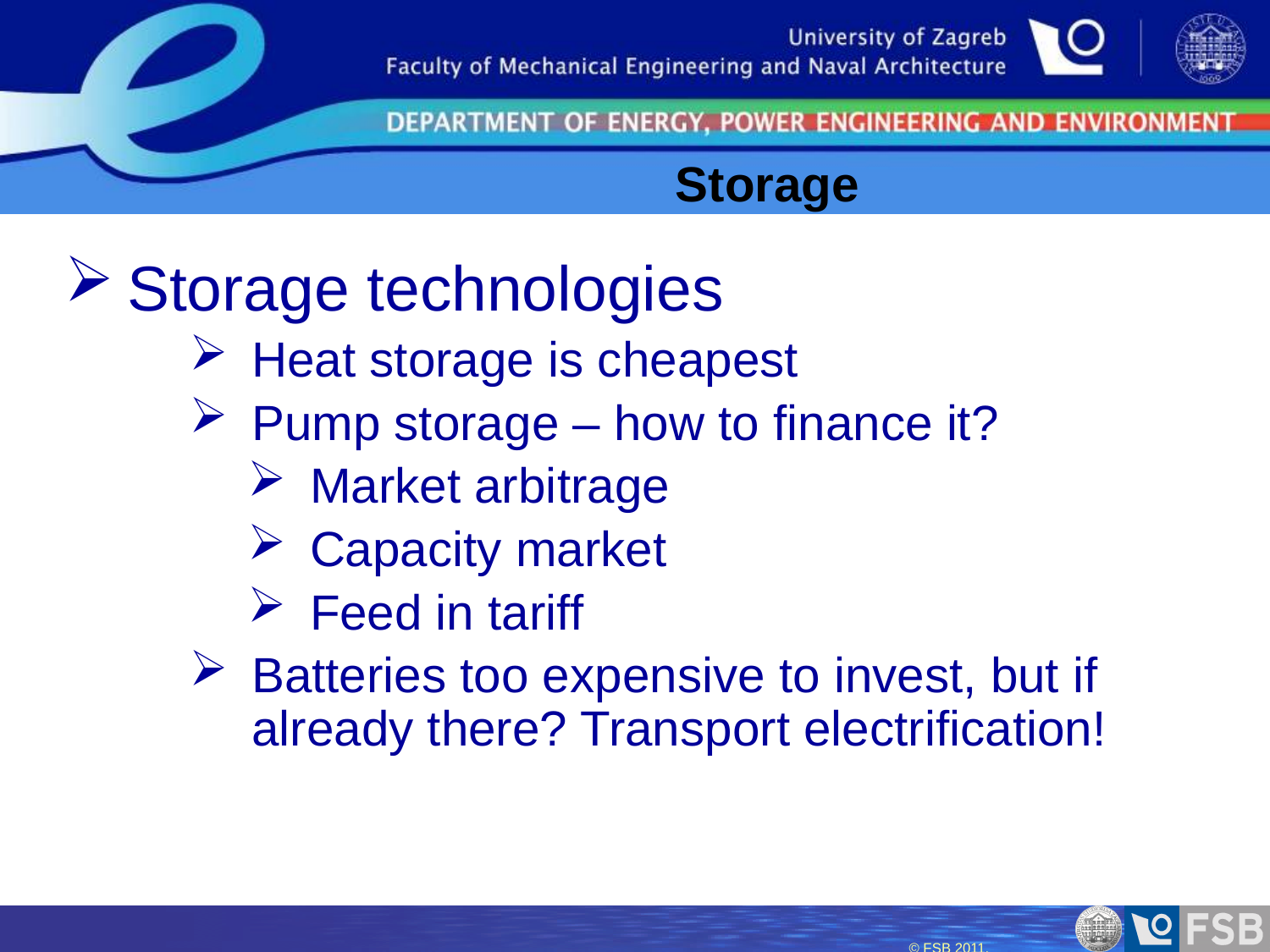

Storage
Storage technologies
Heat storage is cheapest
Pump storage – how to finance it?
Market arbitrage
Capacity market
Feed in tariff
Batteries too expensive to invest, but if already there? Transport electrification!